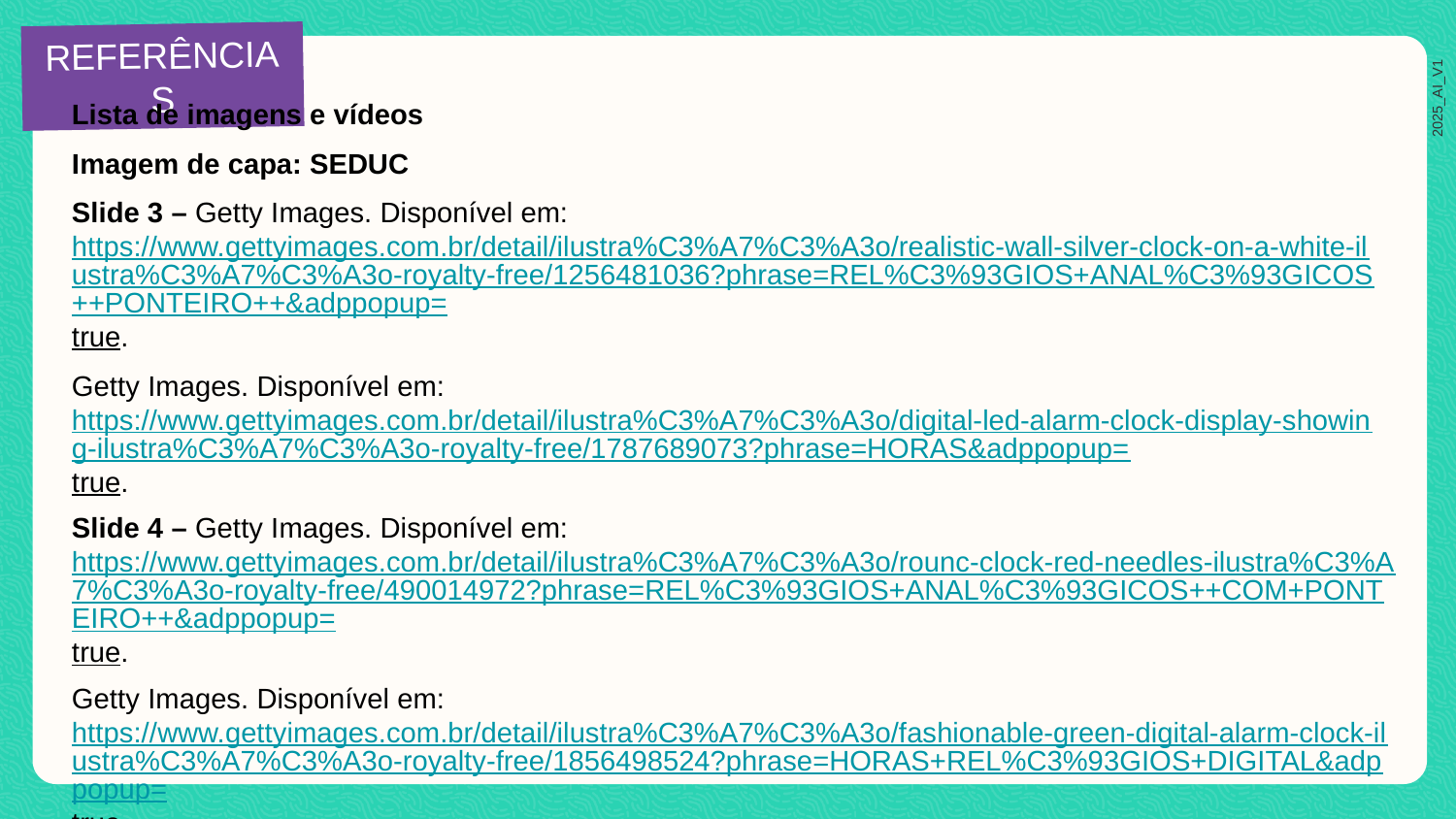

Lista de imagens e vídeos
Imagem de capa: SEDUC
Slide 3 – Getty Images. Disponível em: https://www.gettyimages.com.br/detail/ilustra%C3%A7%C3%A3o/realistic-wall-silver-clock-on-a-white-ilustra%C3%A7%C3%A3o-royalty-free/1256481036?phrase=REL%C3%93GIOS+ANAL%C3%93GICOS++PONTEIRO++&adppopup=true.
Getty Images. Disponível em: https://www.gettyimages.com.br/detail/ilustra%C3%A7%C3%A3o/digital-led-alarm-clock-display-showing-ilustra%C3%A7%C3%A3o-royalty-free/1787689073?phrase=HORAS&adppopup=true.
Slide 4 – Getty Images. Disponível em: https://www.gettyimages.com.br/detail/ilustra%C3%A7%C3%A3o/rounc-clock-red-needles-ilustra%C3%A7%C3%A3o-royalty-free/490014972?phrase=REL%C3%93GIOS+ANAL%C3%93GICOS++COM+PONTEIRO++&adppopup=true.
Getty Images. Disponível em: https://www.gettyimages.com.br/detail/ilustra%C3%A7%C3%A3o/fashionable-green-digital-alarm-clock-ilustra%C3%A7%C3%A3o-royalty-free/1856498524?phrase=HORAS+REL%C3%93GIOS+DIGITAL&adppopup=true.

: